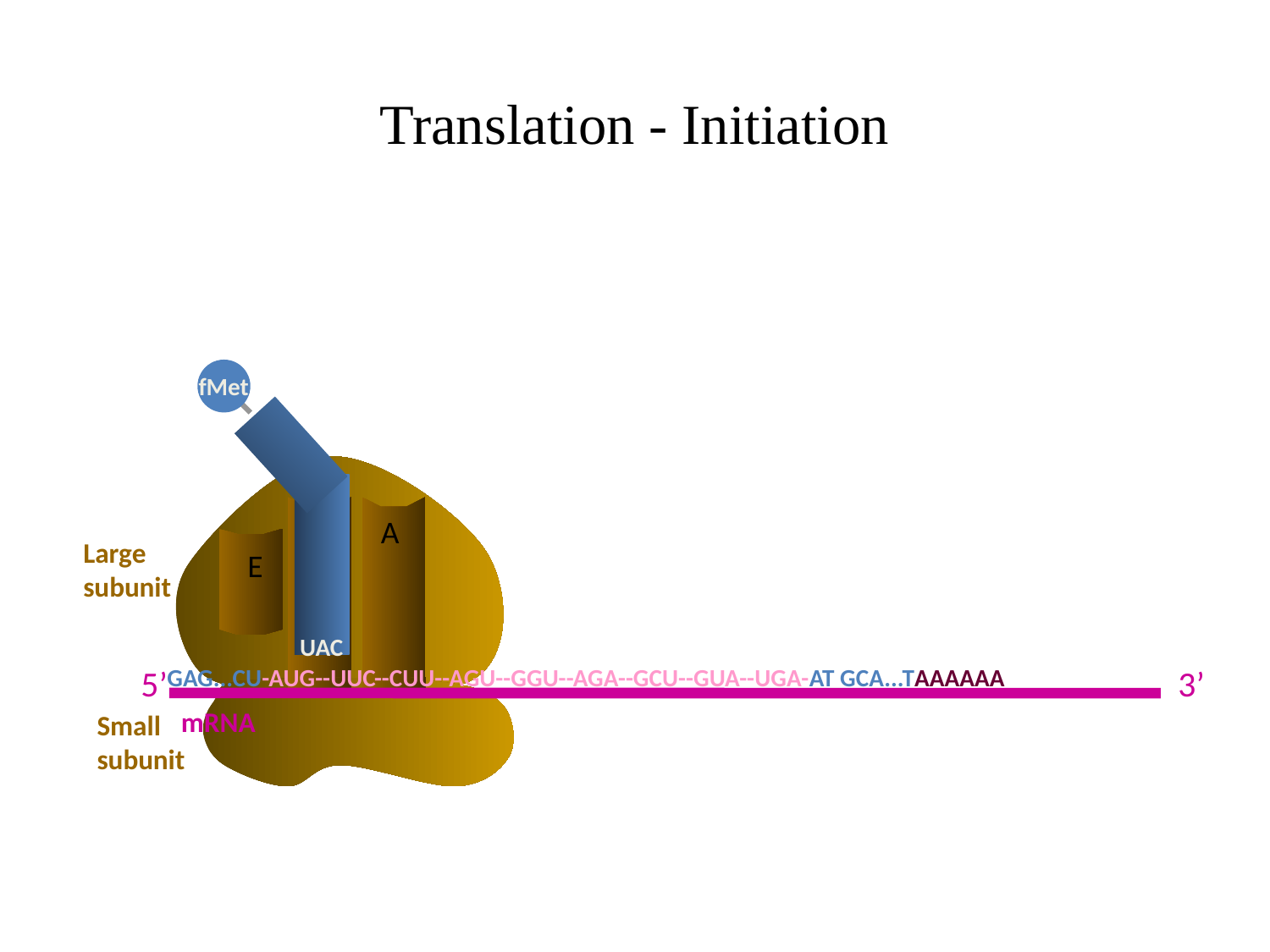

# Translation - Initiation
fMet

UAC

P
A
Large subunit

E
5’
GAG...CU-AUG--UUC--CUU--AGU--GGU--AGA--GCU--GUA--UGA-AT GCA...TAAAAAA
3’

mRNA

Small subunit